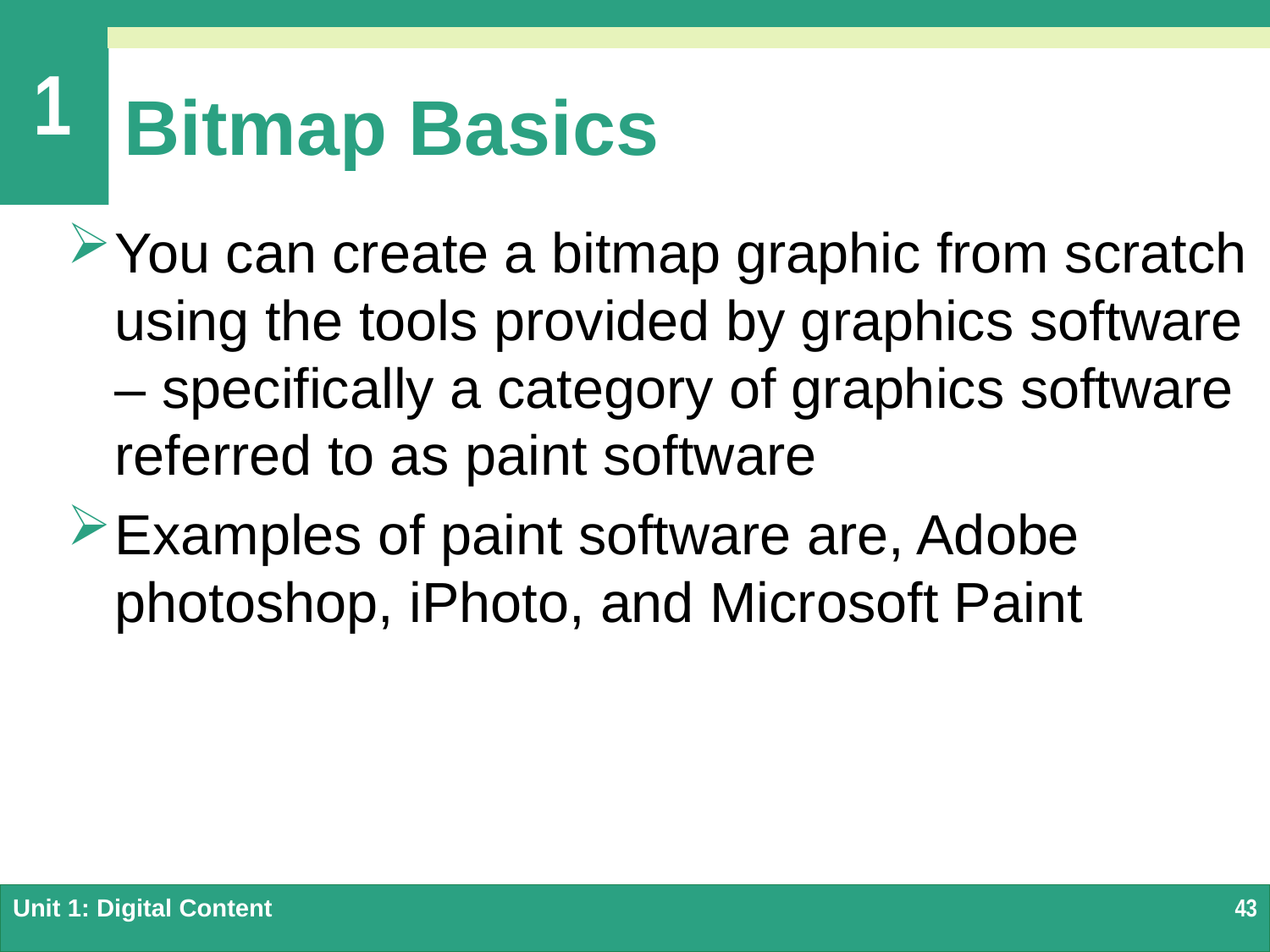

# Bitmap Basics
You can create a bitmap graphic from scratch using the tools provided by graphics software – specifically a category of graphics software referred to as paint software
Examples of paint software are, Adobe photoshop, iPhoto, and Microsoft Paint
Unit 1: Digital Content
43